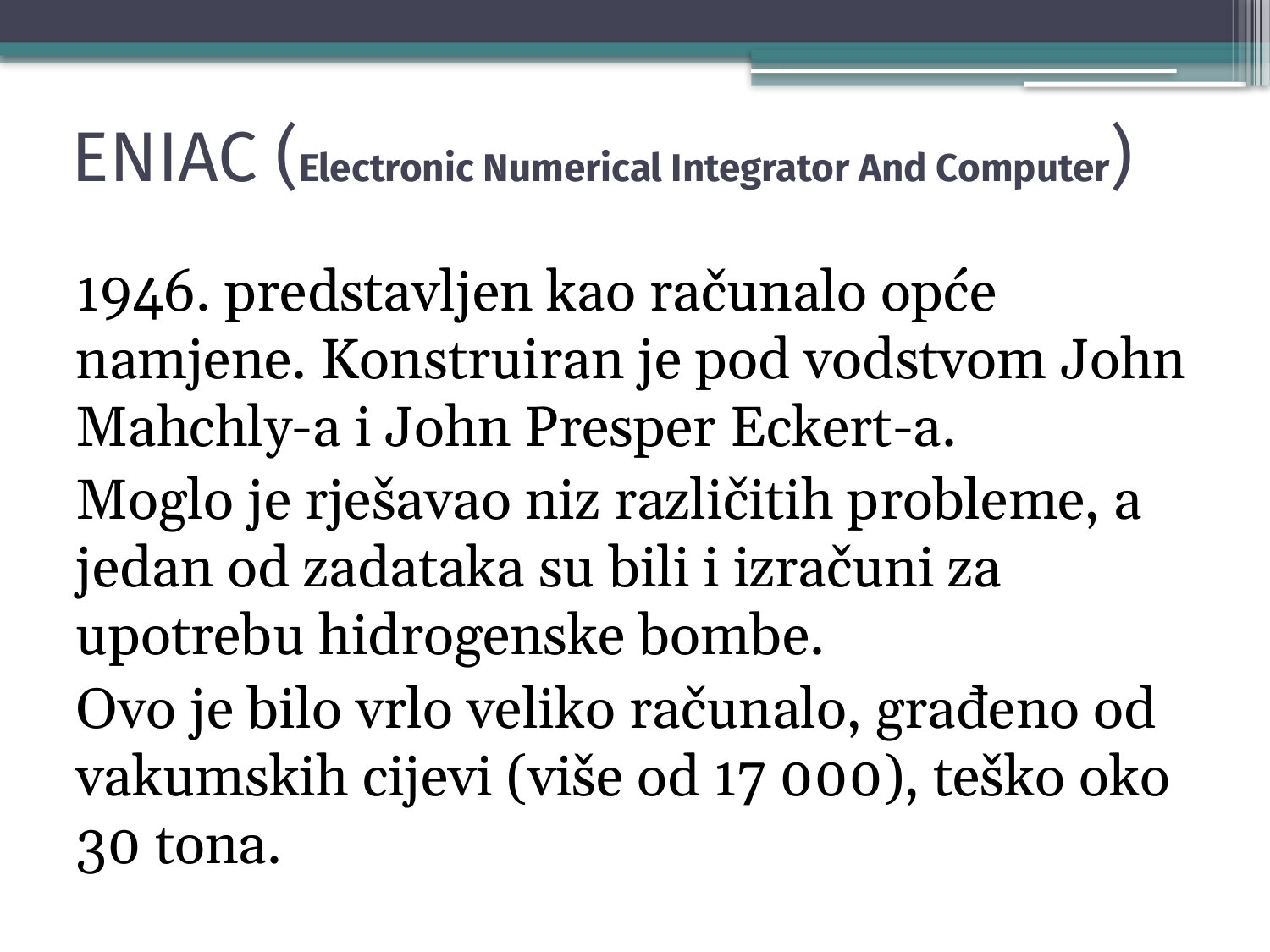

# ENIAC (Electronic Numerical Integrator And Computer)
1946. predstavljen kao računalo opće namjene. Konstruiran je pod vodstvom John Mahchly-a i John Presper Eckert-a.
Moglo je rješavao niz različitih probleme, a jedan od zadataka su bili i izračuni za upotrebu hidrogenske bombe.
Ovo je bilo vrlo veliko računalo, građeno od vakumskih cijevi (više od 17 000), teško oko 30 tona.